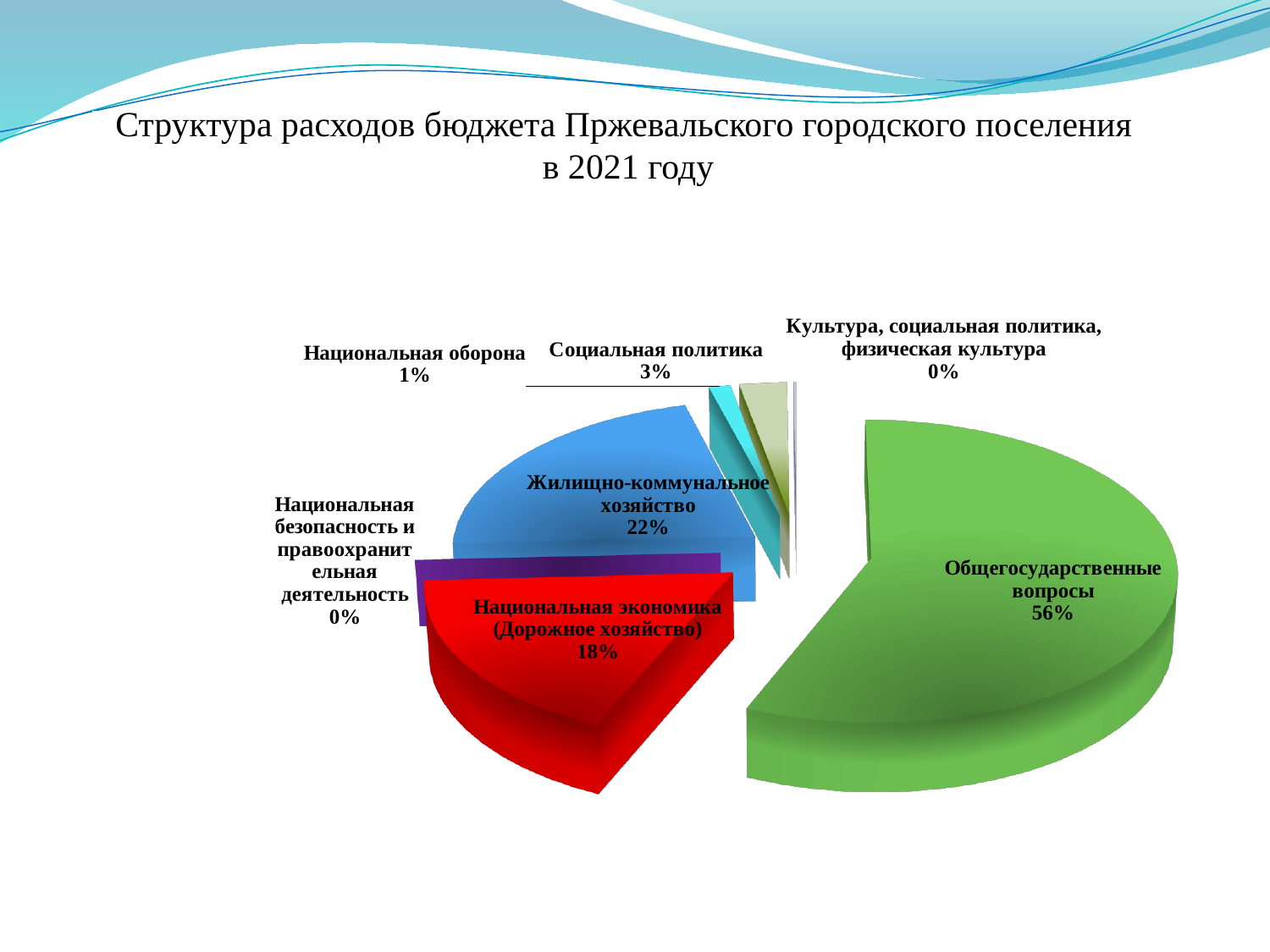

# Структура расходов бюджета Пржевальского городского поселения в 2021 году

[unsupported chart]